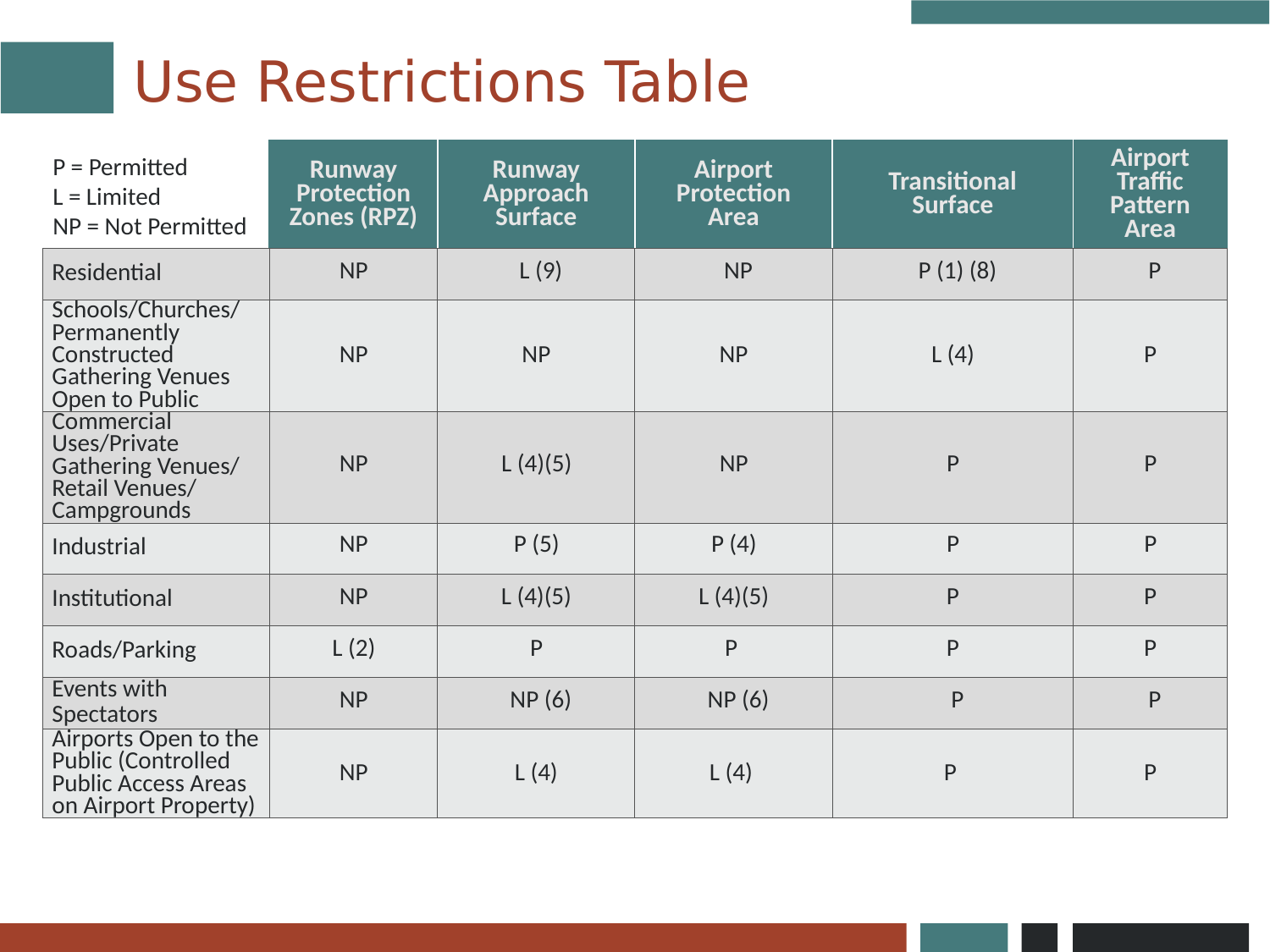

# Use Restrictions Table

|  | Runway Protection Zones (RPZ) | Runway Approach Surface | Airport Protection Area | Transitional Surface | Airport Traffic Pattern Area |
| --- | --- | --- | --- | --- | --- |
| Residential | NP | L (9) | NP | P (1) (8) | P |
| Schools/Churches/ Permanently Constructed Gathering Venues Open to Public | NP | NP | NP | L (4) | P |
| Commercial Uses/Private Gathering Venues/ Retail Venues/ Campgrounds | NP | L (4)(5) | NP | P | P |
| Industrial | NP | P (5) | P (4) | P | P |
| Institutional | NP | L (4)(5) | L (4)(5) | P | P |
| Roads/Parking | L (2) | P | P | P | P |
| Events with Spectators | NP | NP (6) | NP (6) | P | P |
| Airports Open to the Public (Controlled Public Access Areas on Airport Property) | NP | L (4) | L (4) | P | P |
P = Permitted
L = Limited
NP = Not Permitted